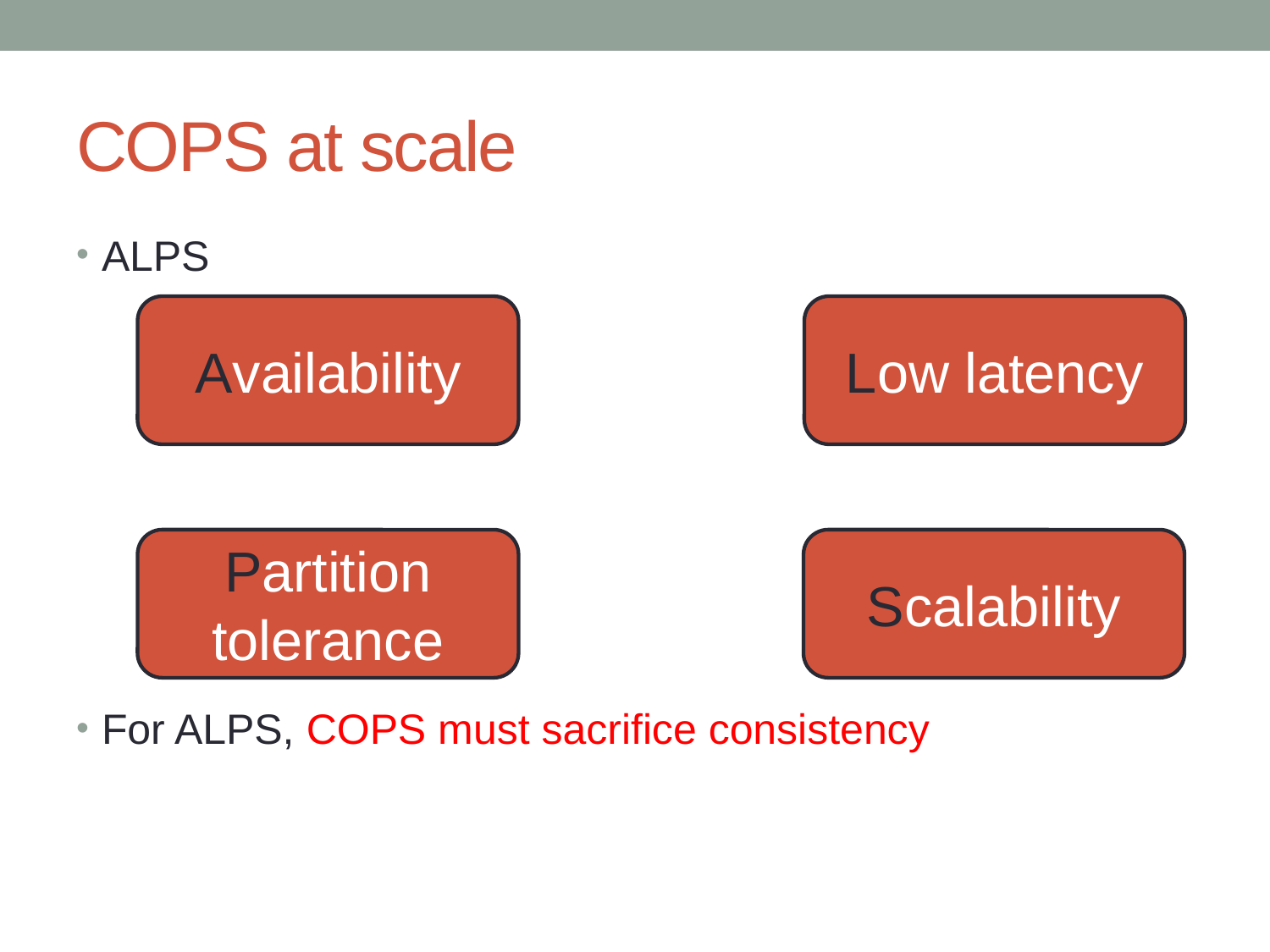

# COPS at scale
ALPS

For ALPS, COPS must sacrifice consistency
Availability
Low latency
Partition
tolerance
Scalability